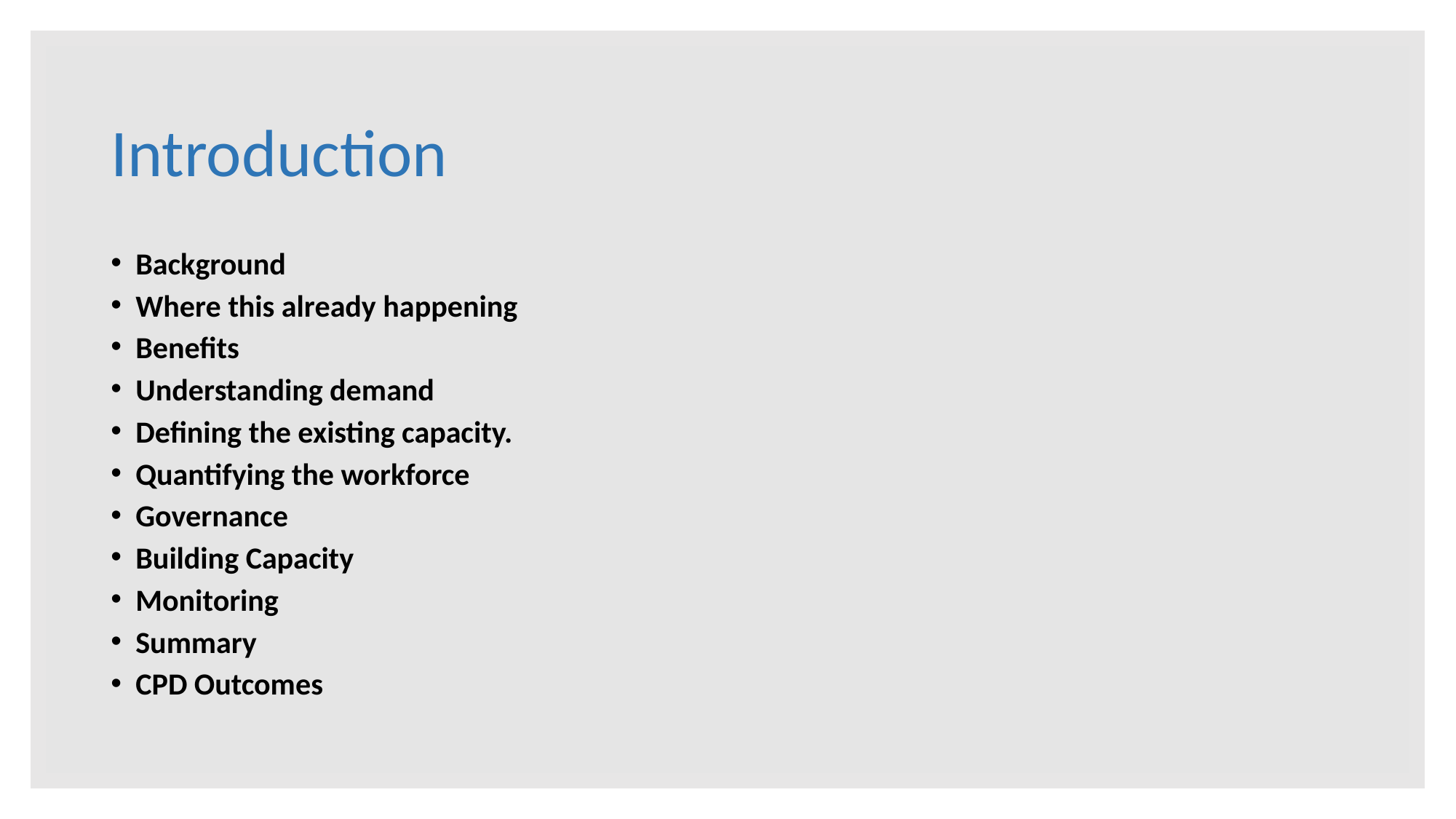

# Introduction
Background
Where this already happening
Benefits
Understanding demand
Defining the existing capacity.
Quantifying the workforce
Governance
Building Capacity
Monitoring
Summary
CPD Outcomes